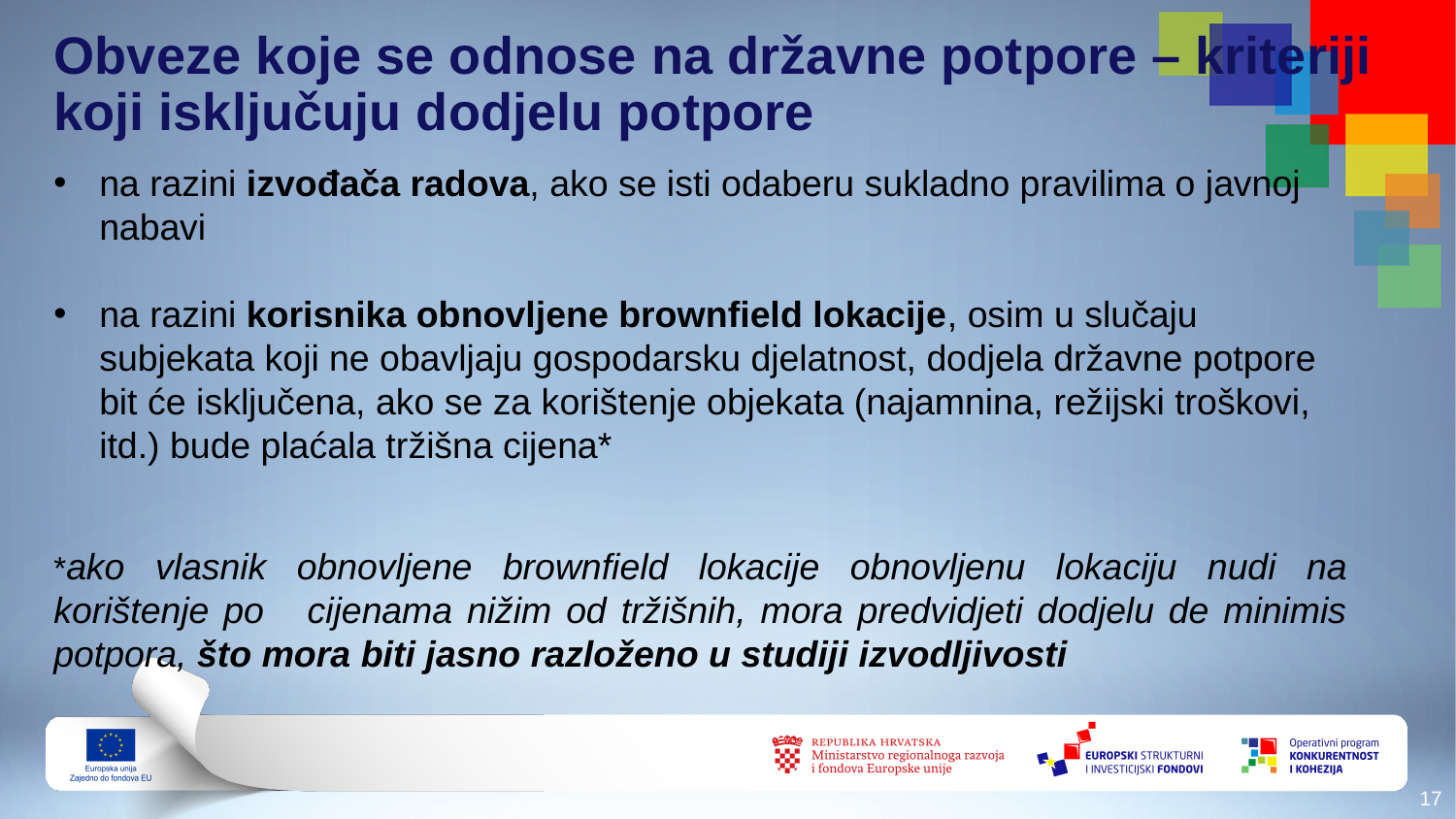

Obveze koje se odnose na državne potpore – kriteriji
koji isključuju dodjelu potpore
na razini izvođača radova, ako se isti odaberu sukladno pravilima o javnoj nabavi

na razini korisnika obnovljene brownfield lokacije, osim u slučaju subjekata koji ne obavljaju gospodarsku djelatnost, dodjela državne potpore bit će isključena, ako se za korištenje objekata (najamnina, režijski troškovi, itd.) bude plaćala tržišna cijena*

*ako vlasnik obnovljene brownfield lokacije obnovljenu lokaciju nudi na korištenje po   cijenama nižim od tržišnih, mora predvidjeti dodjelu de minimis potpora, što mora biti jasno razloženo u studiji izvodljivosti
17